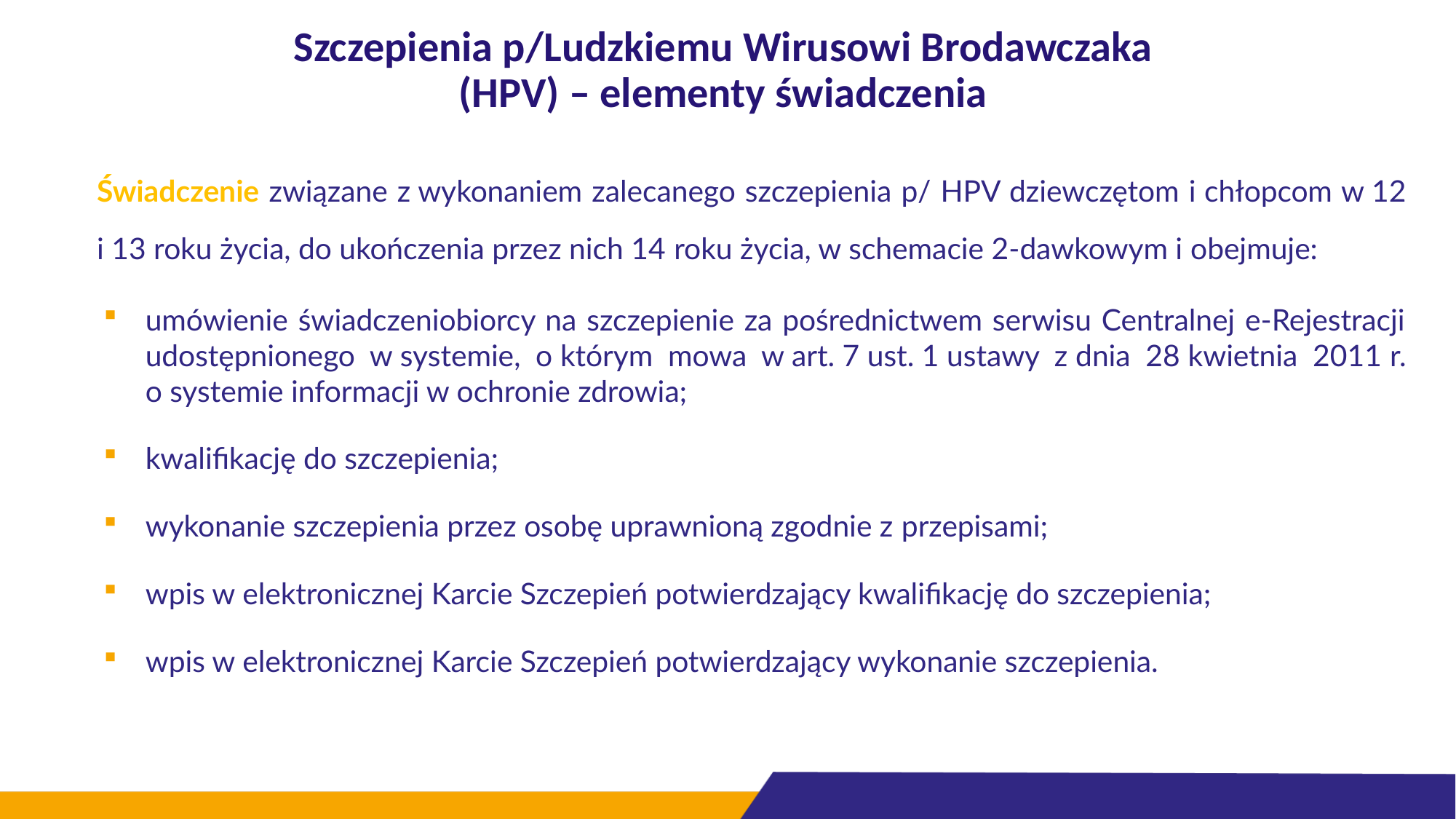

# Szczepienia p/Ludzkiemu Wirusowi Brodawczaka (HPV) – elementy świadczenia
Świadczenie związane z wykonaniem zalecanego szczepienia p/ HPV dziewczętom i chłopcom w 12 i 13 roku życia, do ukończenia przez nich 14 roku życia, w schemacie 2-dawkowym i obejmuje:
umówienie świadczeniobiorcy na szczepienie za pośrednictwem serwisu Centralnej e-Rejestracji udostępnionego w systemie, o którym mowa w art. 7 ust. 1 ustawy z dnia 28 kwietnia 2011 r. o systemie informacji w ochronie zdrowia;
kwalifikację do szczepienia;
wykonanie szczepienia przez osobę uprawnioną zgodnie z przepisami;
wpis w elektronicznej Karcie Szczepień potwierdzający kwalifikację do szczepienia;
wpis w elektronicznej Karcie Szczepień potwierdzający wykonanie szczepienia.